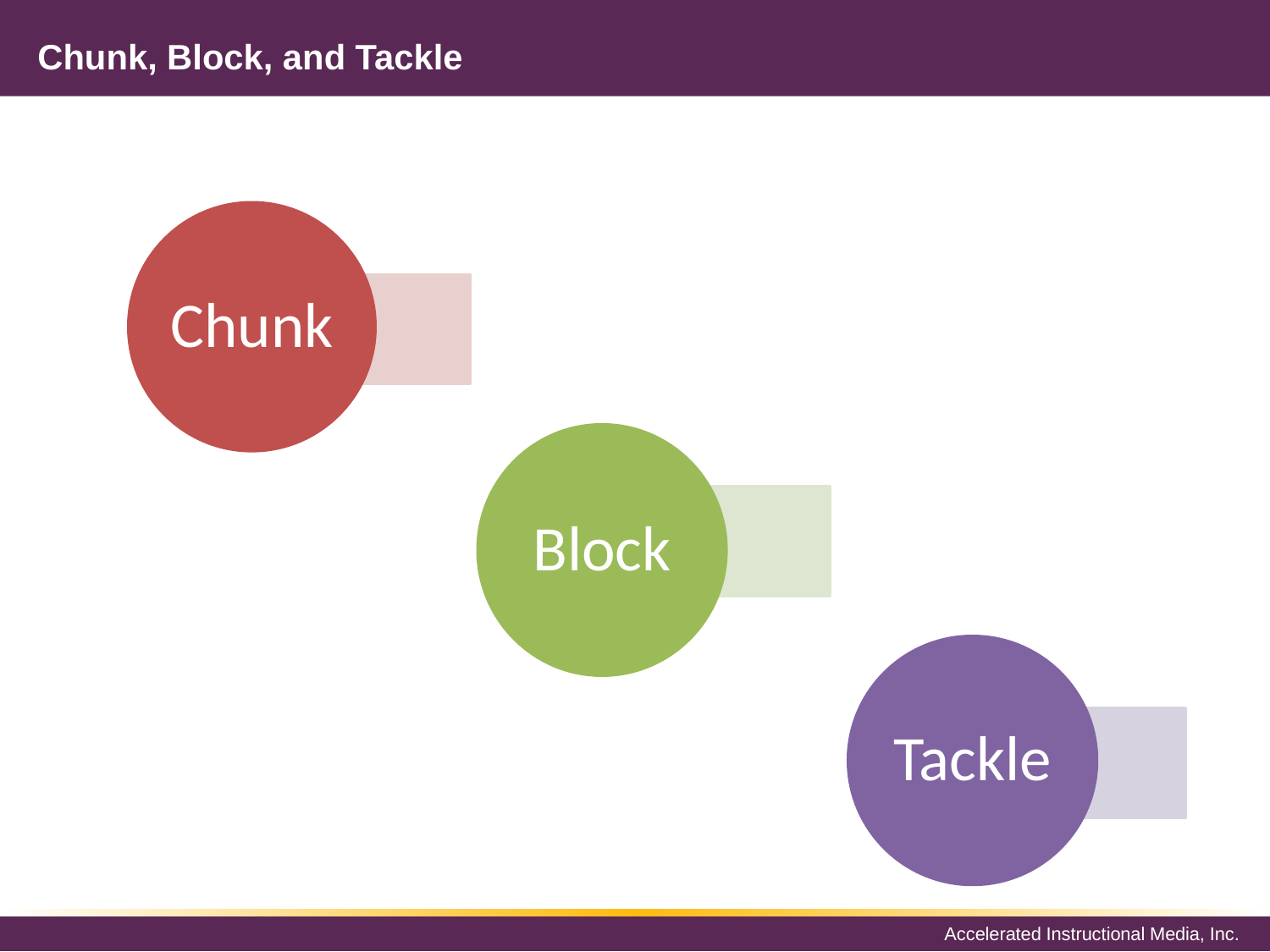

# Chunk, Block, and Tackle

Chunk

Block

Tackle